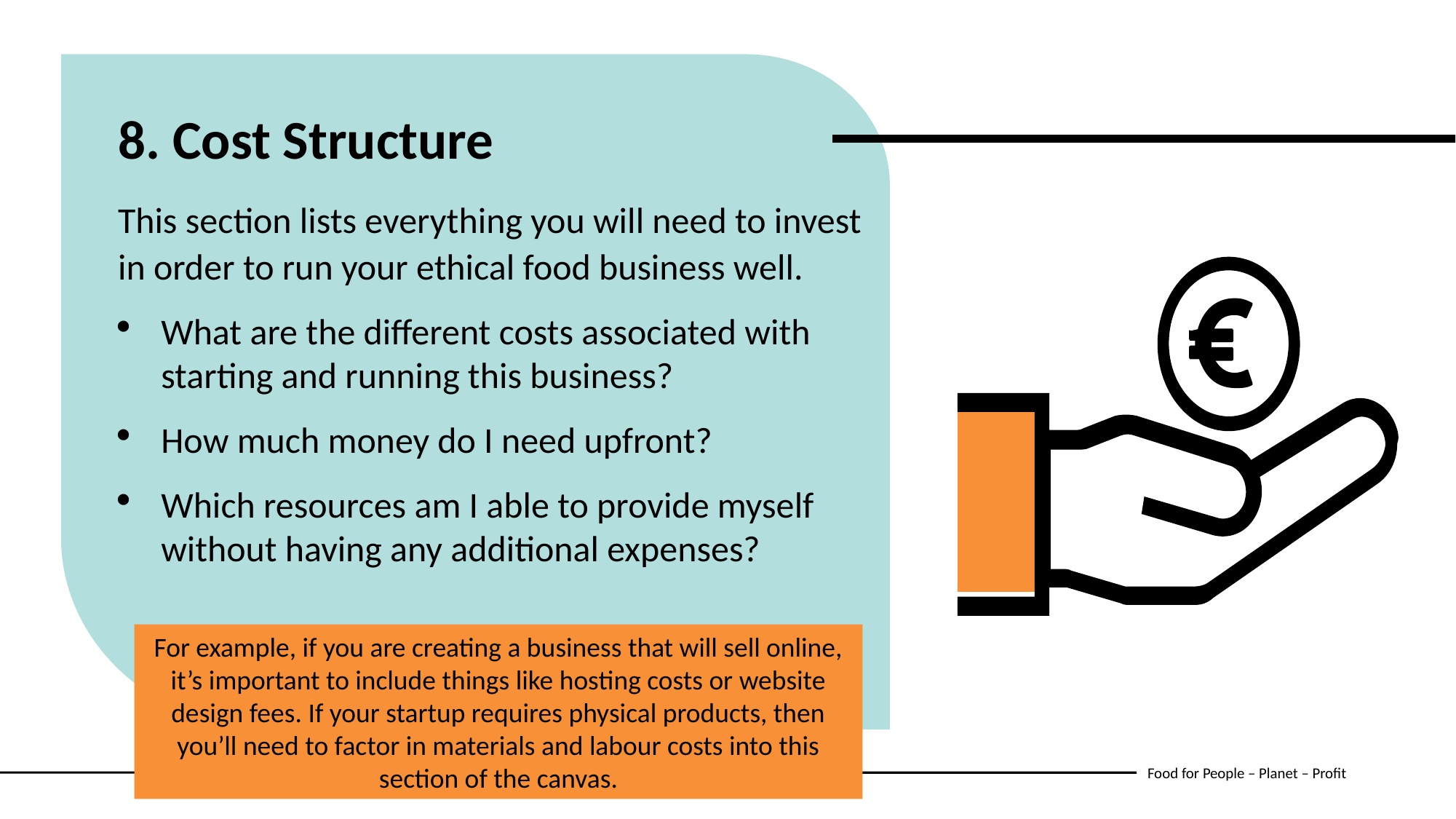

8. Cost Structure
This section lists everything you will need to invest in order to run your ethical food business well.
What are the different costs associated with starting and running this business?
How much money do I need upfront?
Which resources am I able to provide myself without having any additional expenses?

For example, if you are creating a business that will sell online, it’s important to include things like hosting costs or website design fees. If your startup requires physical products, then you’ll need to factor in materials and labour costs into this section of the canvas.